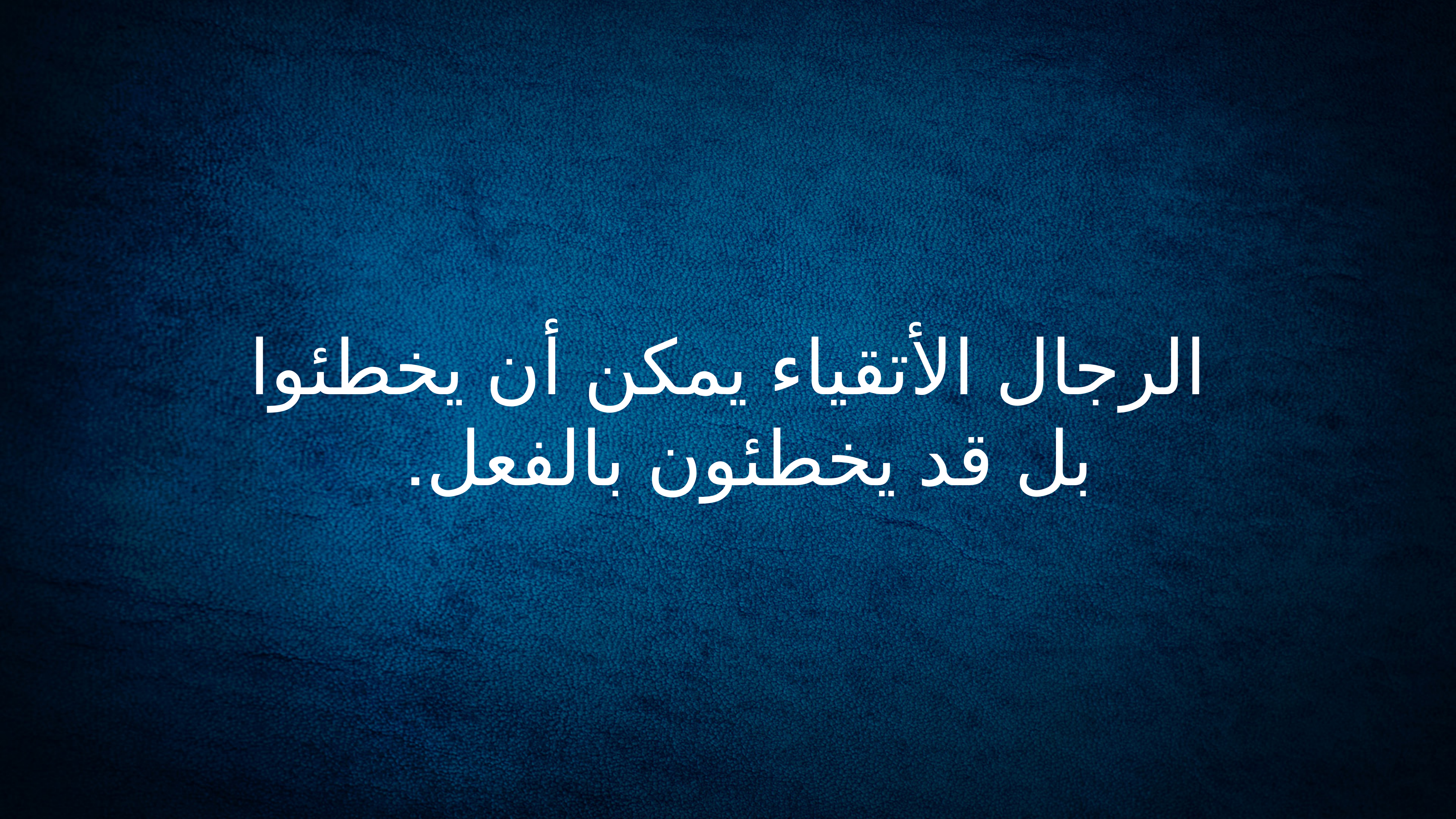

الرجال الأتقياء يمكن أن يخطئوا بل قد يخطئون بالفعل.